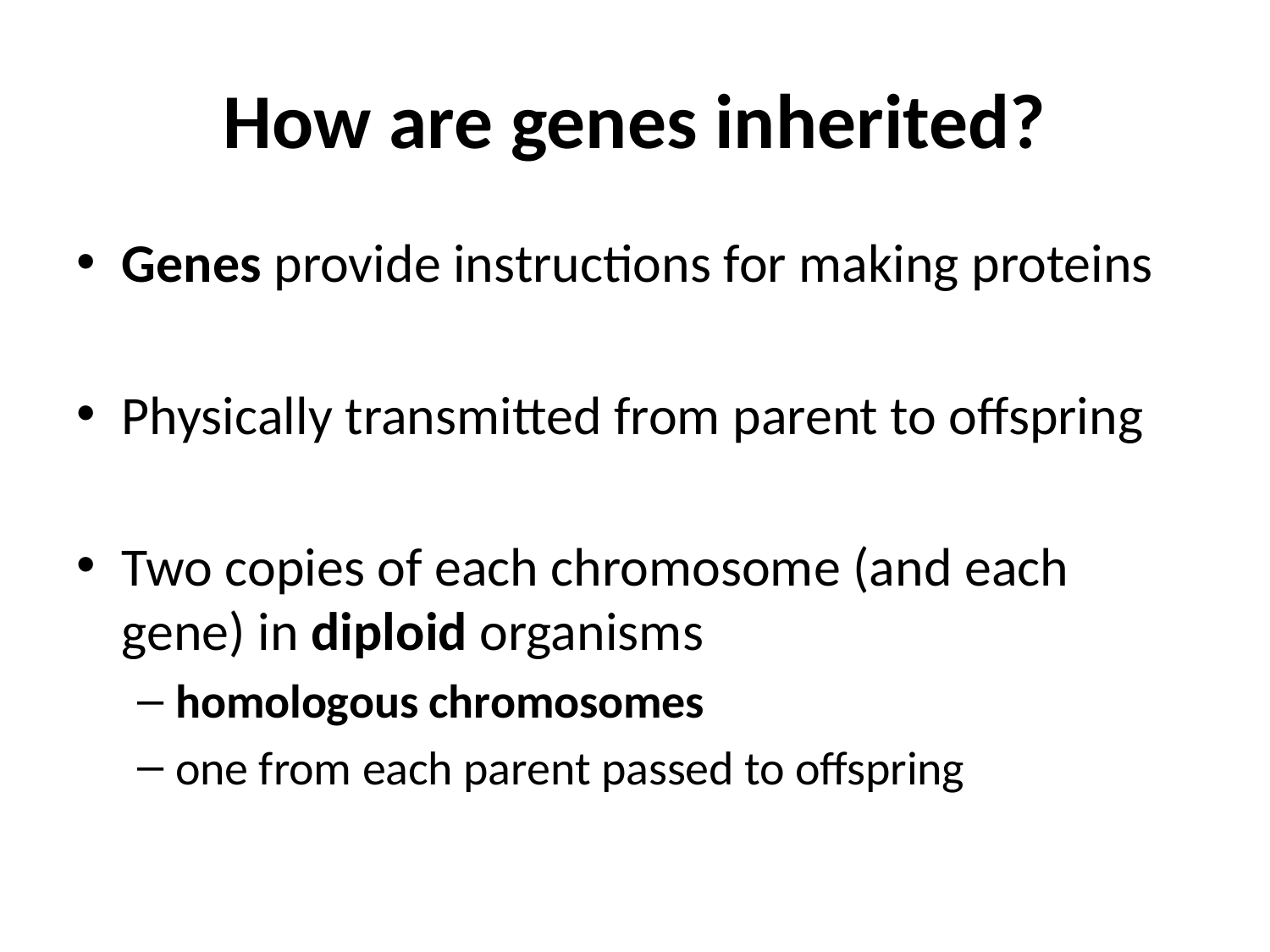

# How are genes inherited?
Genes provide instructions for making proteins

Physically transmitted from parent to offspring

Two copies of each chromosome (and each gene) in diploid organisms
homologous chromosomes
one from each parent passed to offspring